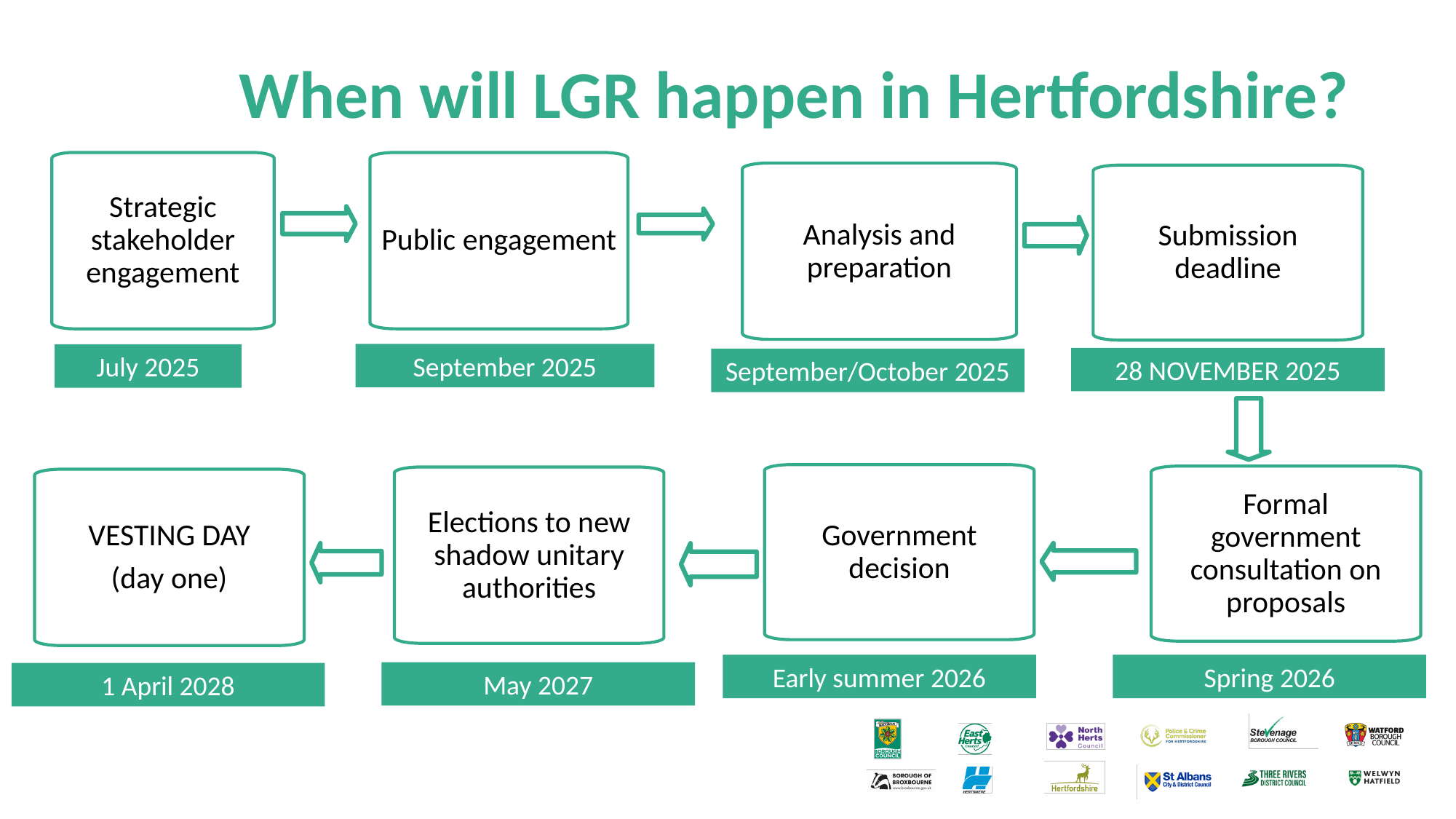

# When will LGR happen in Hertfordshire?
Strategic stakeholder engagement
Public engagement
Analysis and preparation

Submission deadline

September 2025
July 2025
28 NOVEMBER 2025
September/October 2025

Government decision
Formal government consultation on proposals
Elections to new shadow unitary authorities
VESTING DAY
(day one)

Early summer 2026
Spring 2026
May 2027
1 April 2028